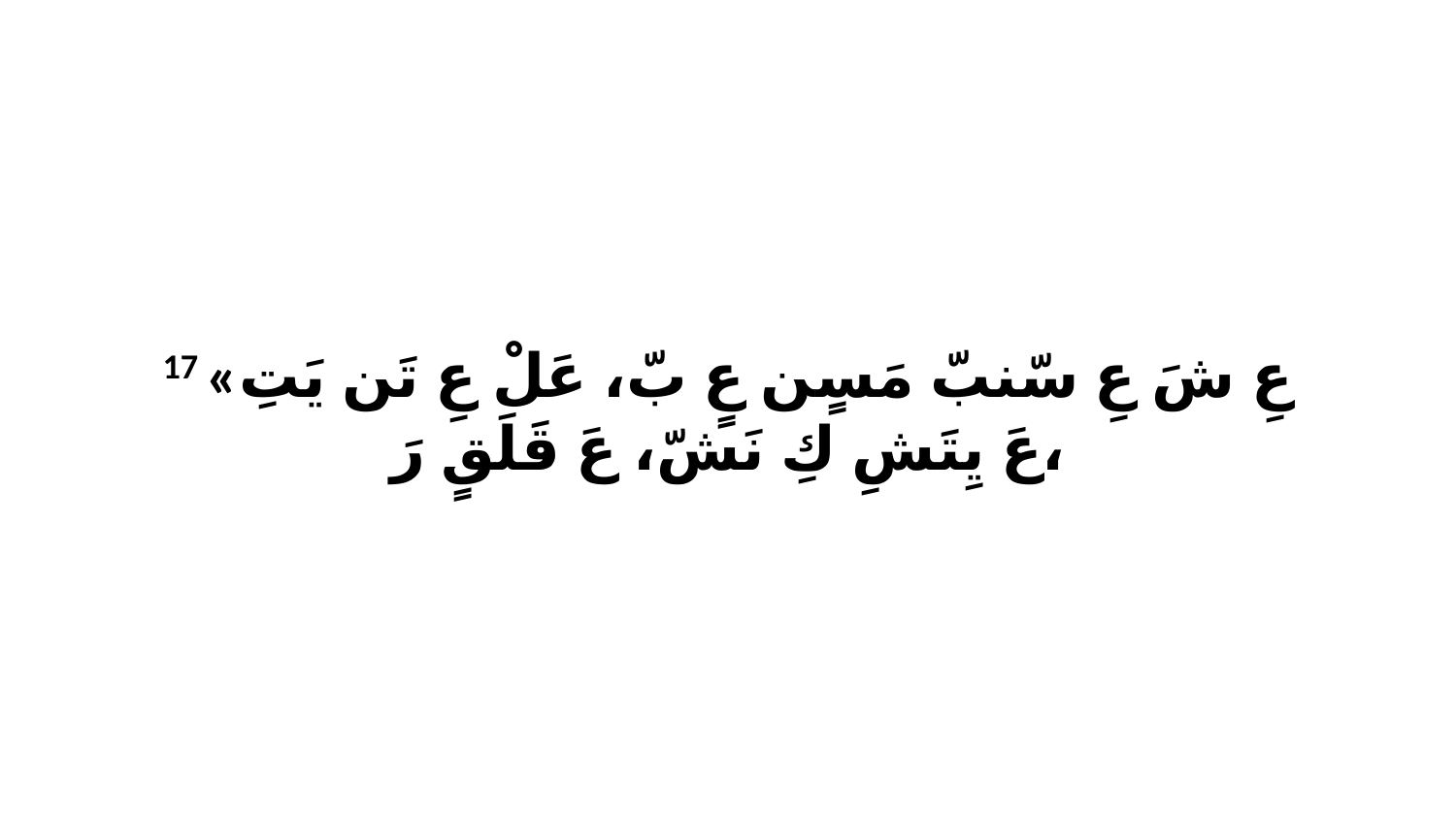

17 «عِ شَ عِ سّنبّ مَسٍن عٍ بّ، عَلْ عِ تَن يَتِ عَ يِتَشِ كِ نَشّ، عَ قَلَقٍ رَ،